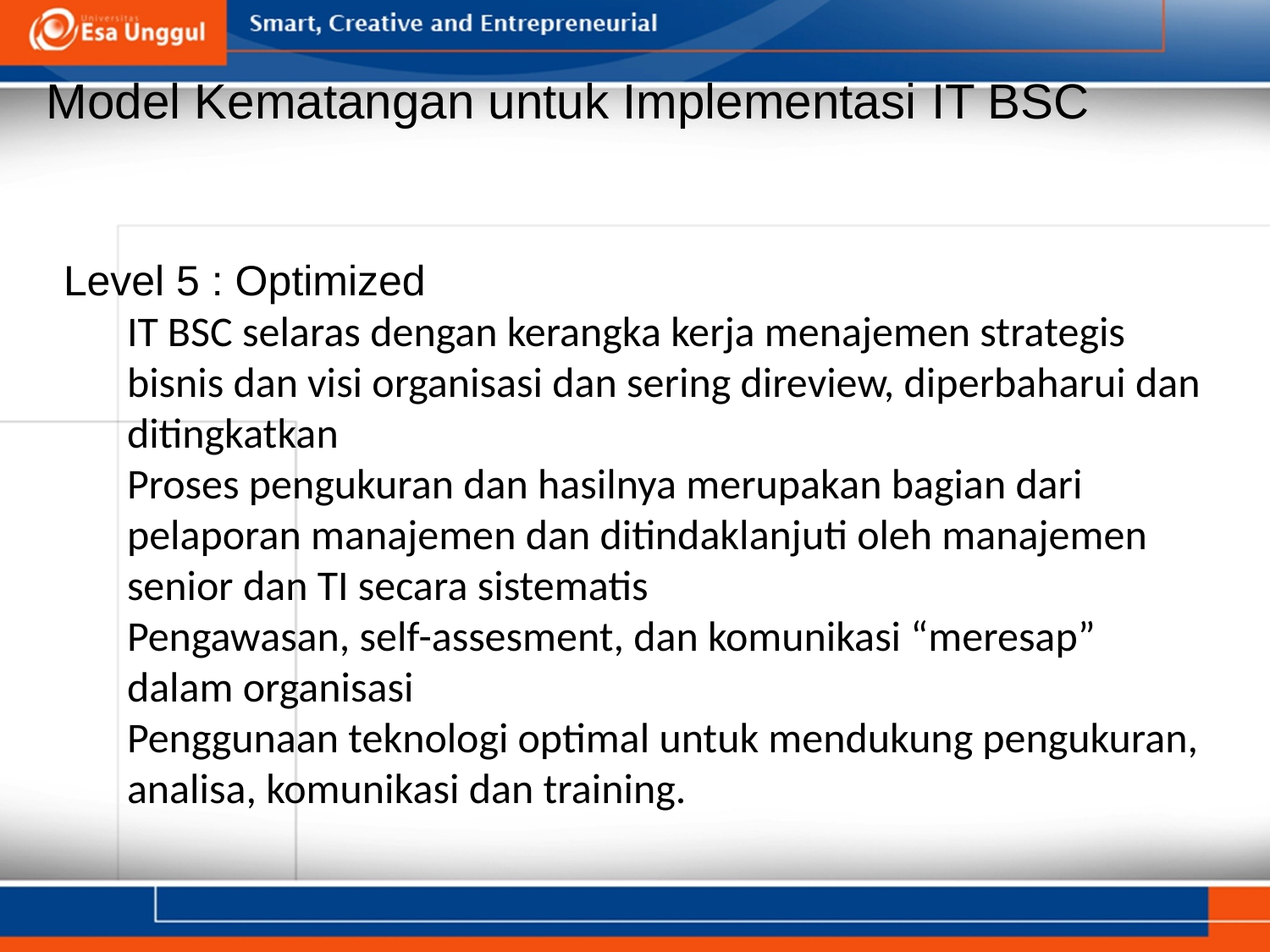

# Model Kematangan untuk Implementasi IT BSC
Level 5 : Optimized
IT BSC selaras dengan kerangka kerja menajemen strategis bisnis dan visi organisasi dan sering direview, diperbaharui dan ditingkatkan
Proses pengukuran dan hasilnya merupakan bagian dari pelaporan manajemen dan ditindaklanjuti oleh manajemen senior dan TI secara sistematis
Pengawasan, self-assesment, dan komunikasi “meresap” dalam organisasi
Penggunaan teknologi optimal untuk mendukung pengukuran, analisa, komunikasi dan training.